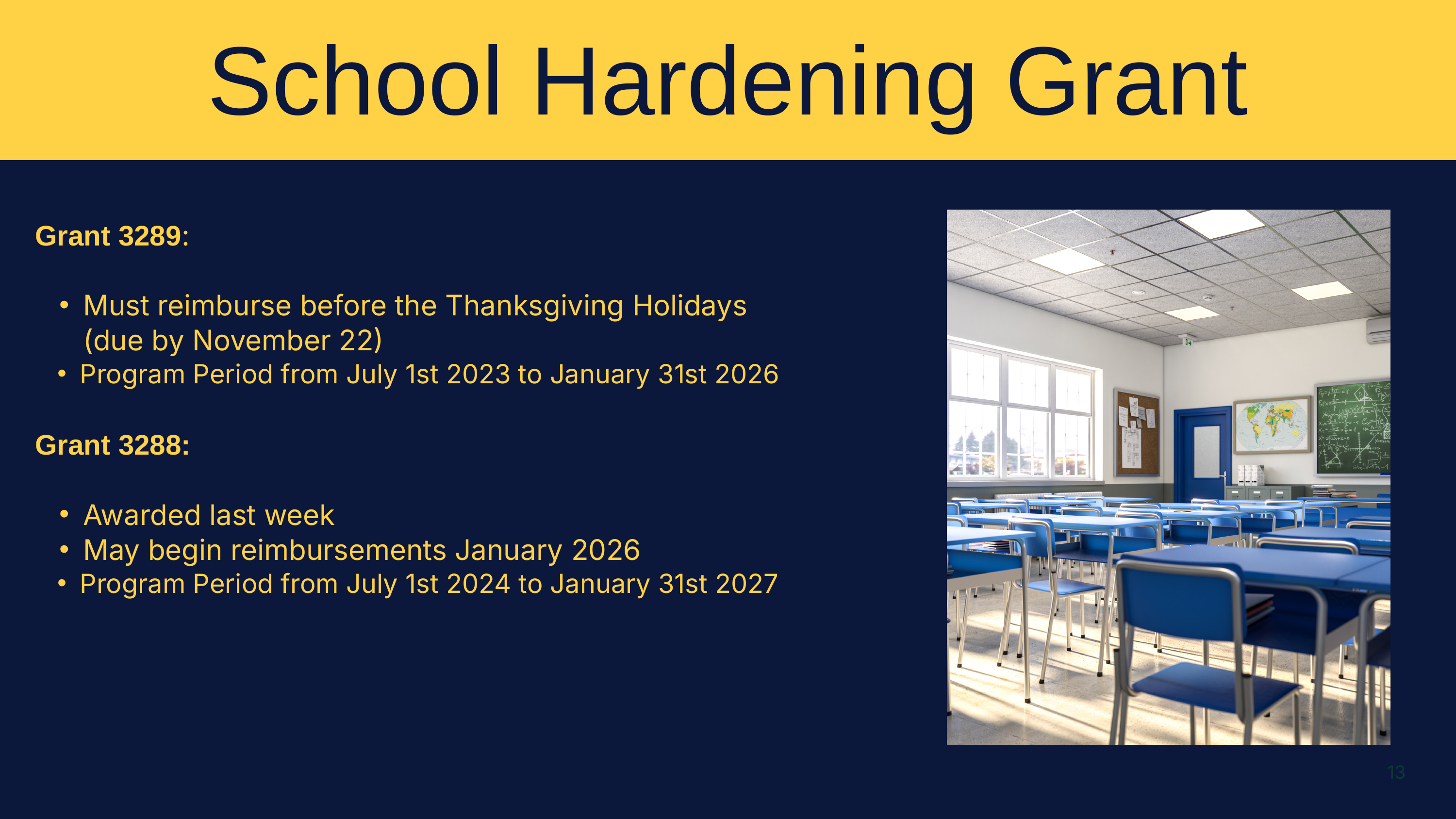

School Hardening Grant

Grant 3289:

Must reimburse before the Thanksgiving Holidays (due by November 22)
Program Period from July 1st 2023 to January 31st 2026
Grant 3288:

Awarded last week
May begin reimbursements January 2026
Program Period from July 1st 2024 to January 31st 2027
13